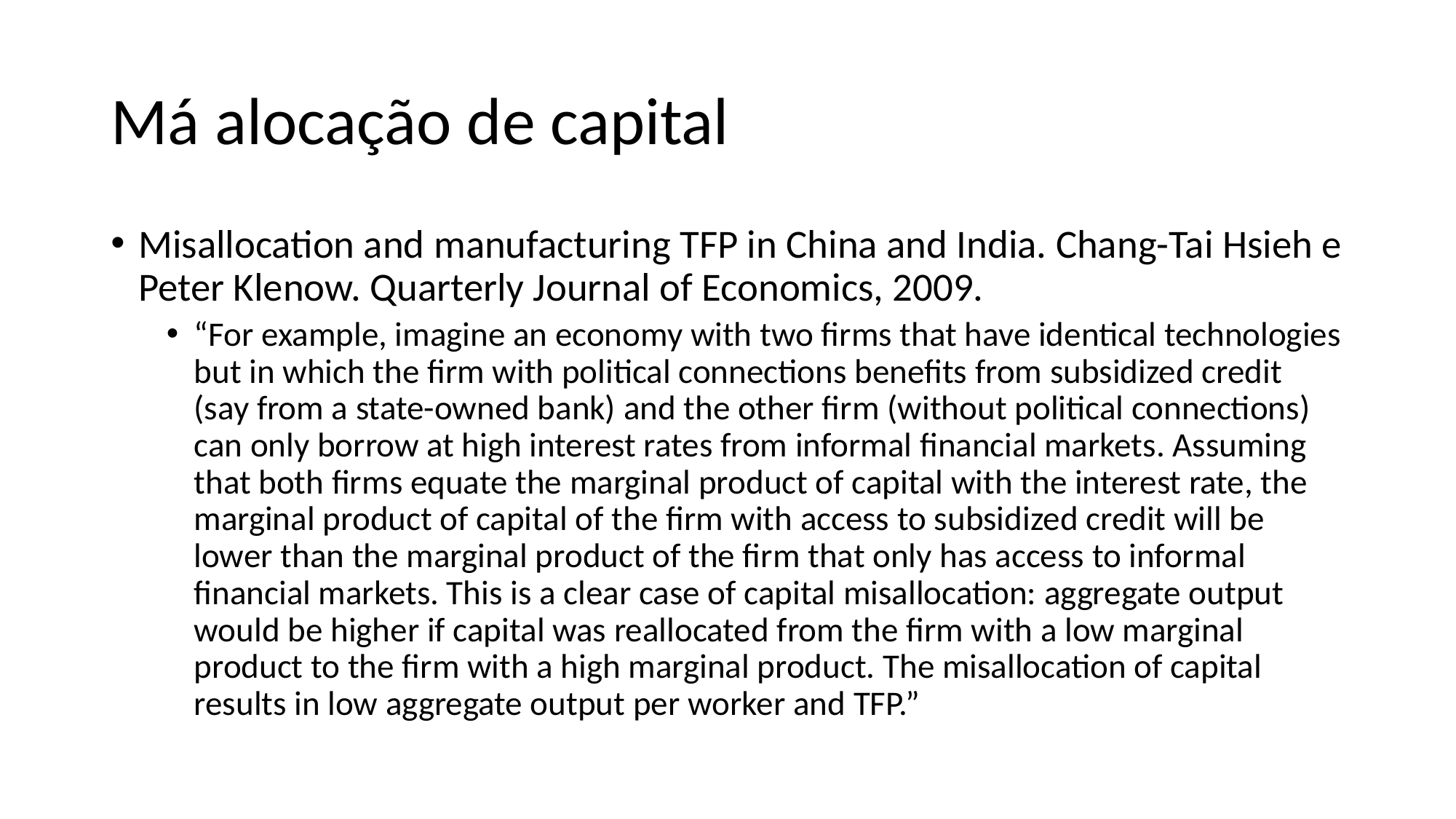

# Má alocação de capital
Misallocation and manufacturing TFP in China and India. Chang-Tai Hsieh e Peter Klenow. Quarterly Journal of Economics, 2009.
“For example, imagine an economy with two firms that have identical technologies but in which the firm with political connections benefits from subsidized credit (say from a state-owned bank) and the other firm (without political connections) can only borrow at high interest rates from informal financial markets. Assuming that both firms equate the marginal product of capital with the interest rate, the marginal product of capital of the firm with access to subsidized credit will be lower than the marginal product of the firm that only has access to informal financial markets. This is a clear case of capital misallocation: aggregate output would be higher if capital was reallocated from the firm with a low marginal product to the firm with a high marginal product. The misallocation of capital results in low aggregate output per worker and TFP.”